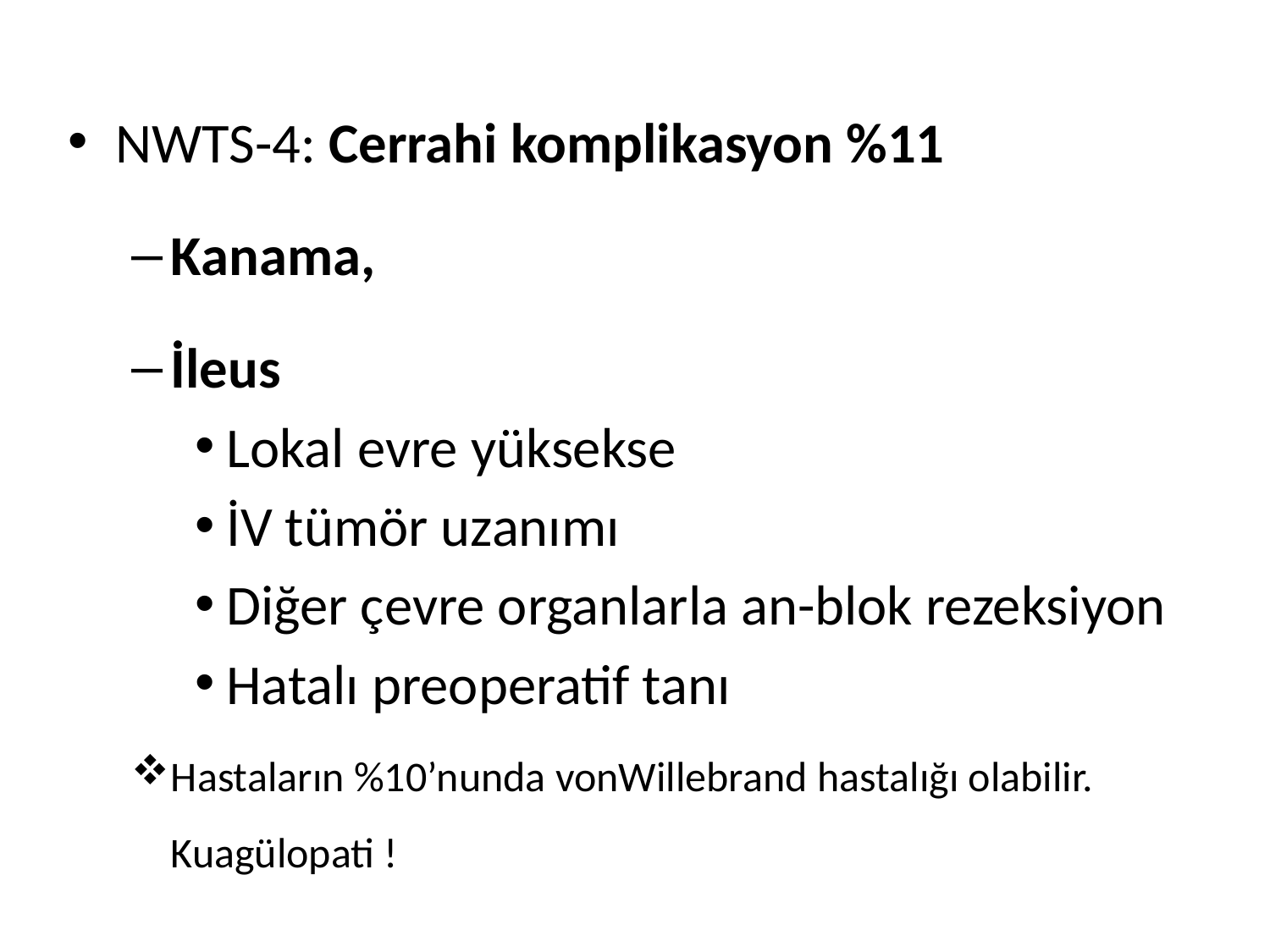

NWTS-4: Cerrahi komplikasyon %11
Kanama,
İleus
Lokal evre yüksekse
İV tümör uzanımı
Diğer çevre organlarla an-blok rezeksiyon
Hatalı preoperatif tanı
Hastaların %10’nunda vonWillebrand hastalığı olabilir. Kuagülopati !